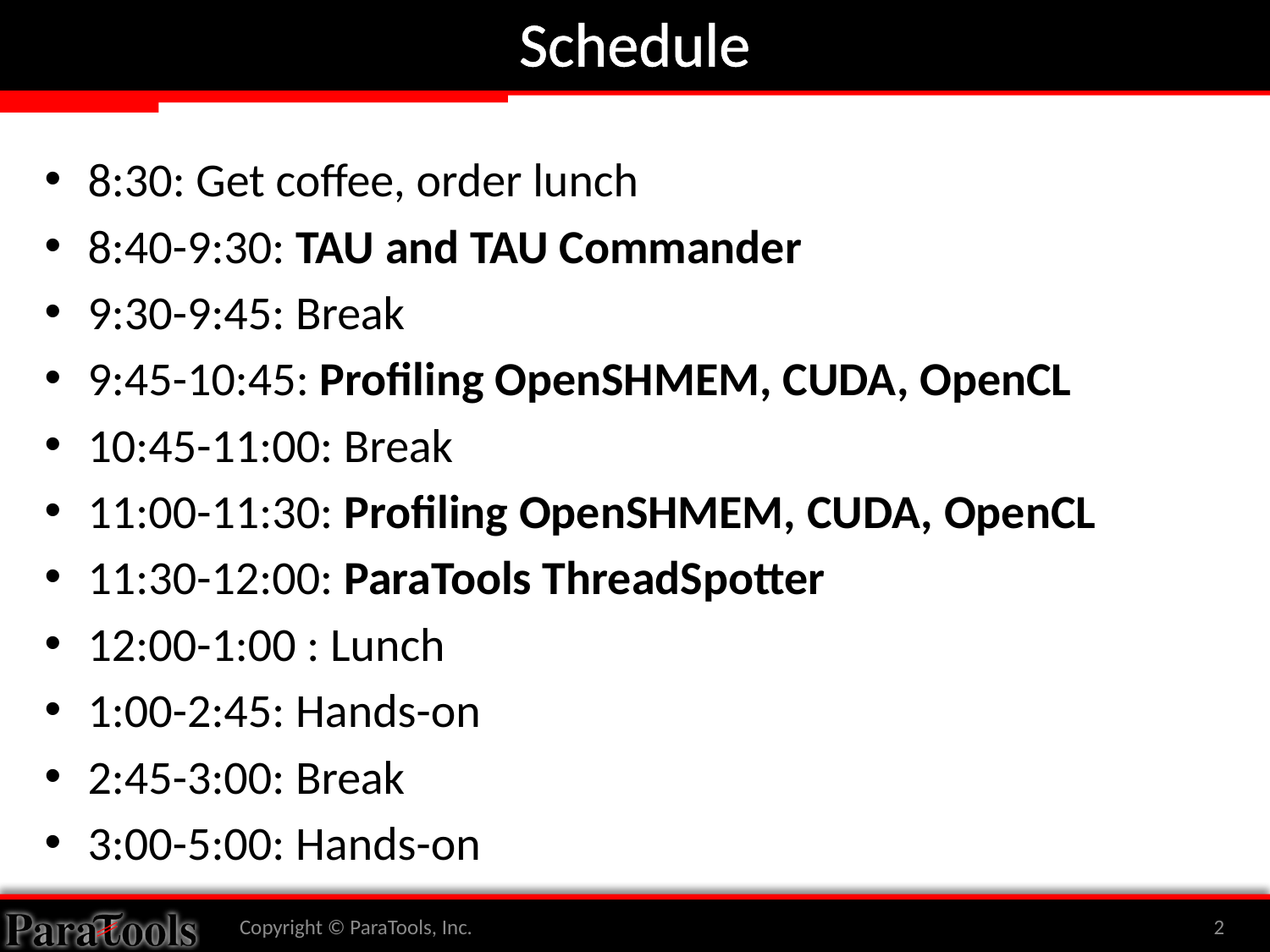

# Schedule
8:30: Get coffee, order lunch
8:40-9:30: TAU and TAU Commander
9:30-9:45: Break
9:45-10:45: Profiling OpenSHMEM, CUDA, OpenCL
10:45-11:00: Break
11:00-11:30: Profiling OpenSHMEM, CUDA, OpenCL
11:30-12:00: ParaTools ThreadSpotter
12:00-1:00 : Lunch
1:00-2:45: Hands-on
2:45-3:00: Break
3:00-5:00: Hands-on
Copyright © ParaTools, Inc.
2